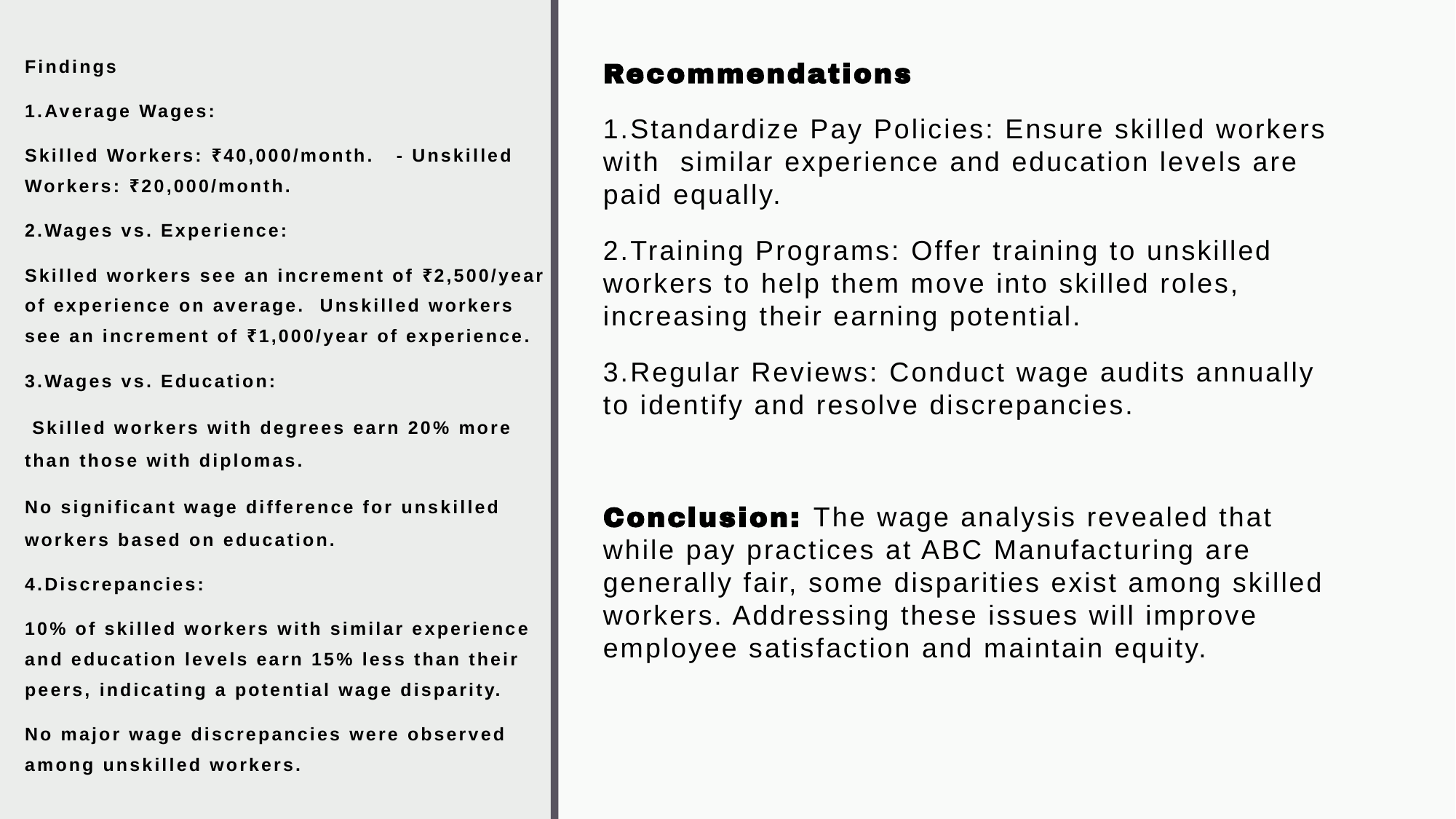

Findings
1.Average Wages:
Skilled Workers: ₹40,000/month.   - Unskilled Workers: ₹20,000/month.
2.Wages vs. Experience:
Skilled workers see an increment of ₹2,500/year of experience on average.  Unskilled workers see an increment of ₹1,000/year of experience.
3.Wages vs. Education:
 Skilled workers with degrees earn 20% more than those with diplomas.
No significant wage difference for unskilled workers based on education.
4.Discrepancies:
10% of skilled workers with similar experience and education levels earn 15% less than their peers, indicating a potential wage disparity.
No major wage discrepancies were observed among unskilled workers.
Recommendations
1.Standardize Pay Policies: Ensure skilled workers with  similar experience and education levels are paid equally.
2.Training Programs: Offer training to unskilled workers to help them move into skilled roles, increasing their earning potential.
3.Regular Reviews: Conduct wage audits annually to identify and resolve discrepancies.

Conclusion: The wage analysis revealed that while pay practices at ABC Manufacturing are generally fair, some disparities exist among skilled workers. Addressing these issues will improve employee satisfaction and maintain equity.